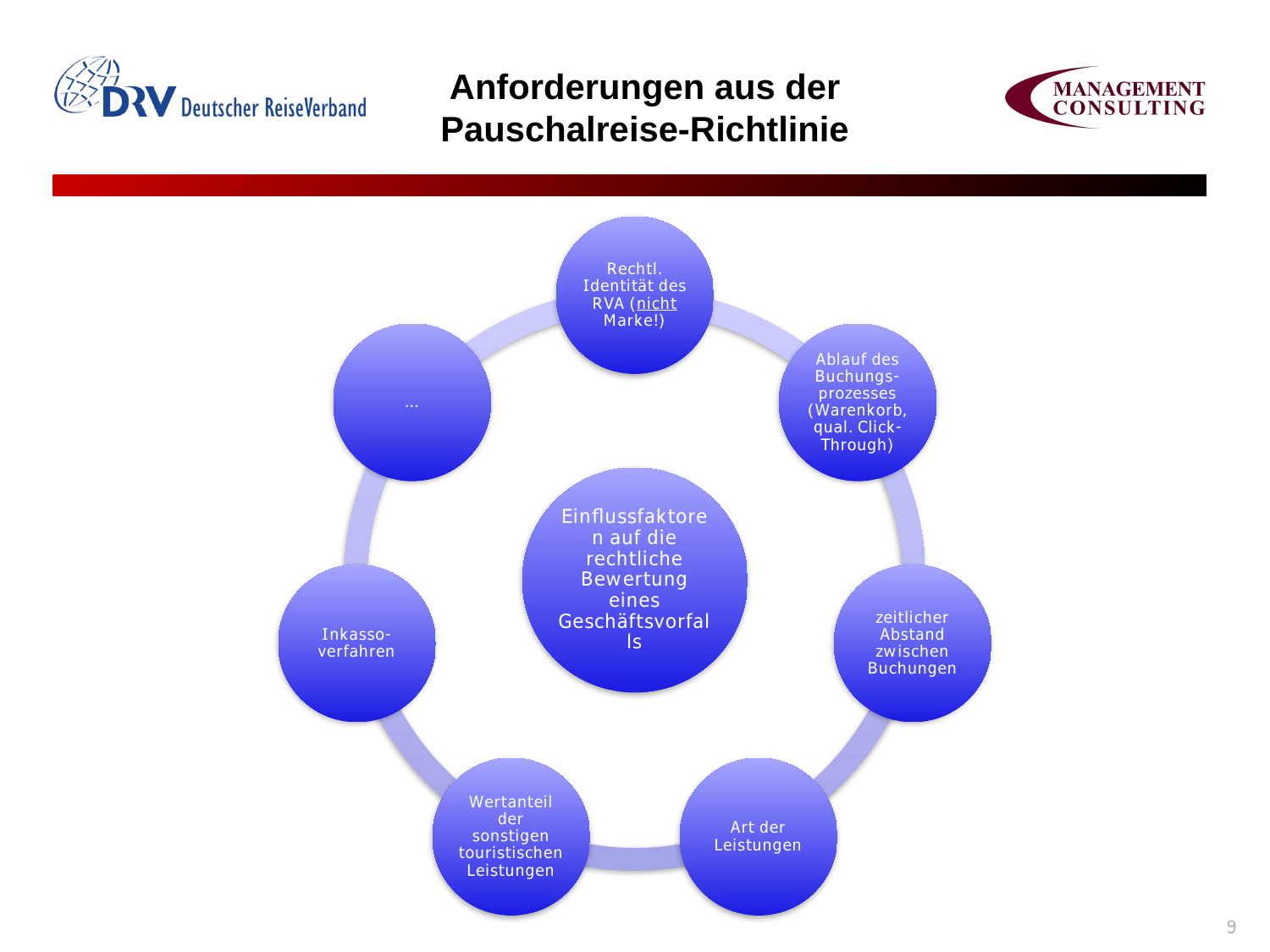

# Anforderungen aus der Pauschalreise-Richtlinie
Einflussfaktoren auf die rechtliche Bewertung eines Geschäftsvorfalls
Rechtl. Identität des RVA (nicht Marke!)
Ablauf des Buchungs-prozesses (Warenkorb, qual. Click-Through)
zeitlicher Abstand zwischen Buchungen
Art der Leistungen
Wertanteil der sonstigen touristischen Leistungen
Inkasso-verfahren
...
9